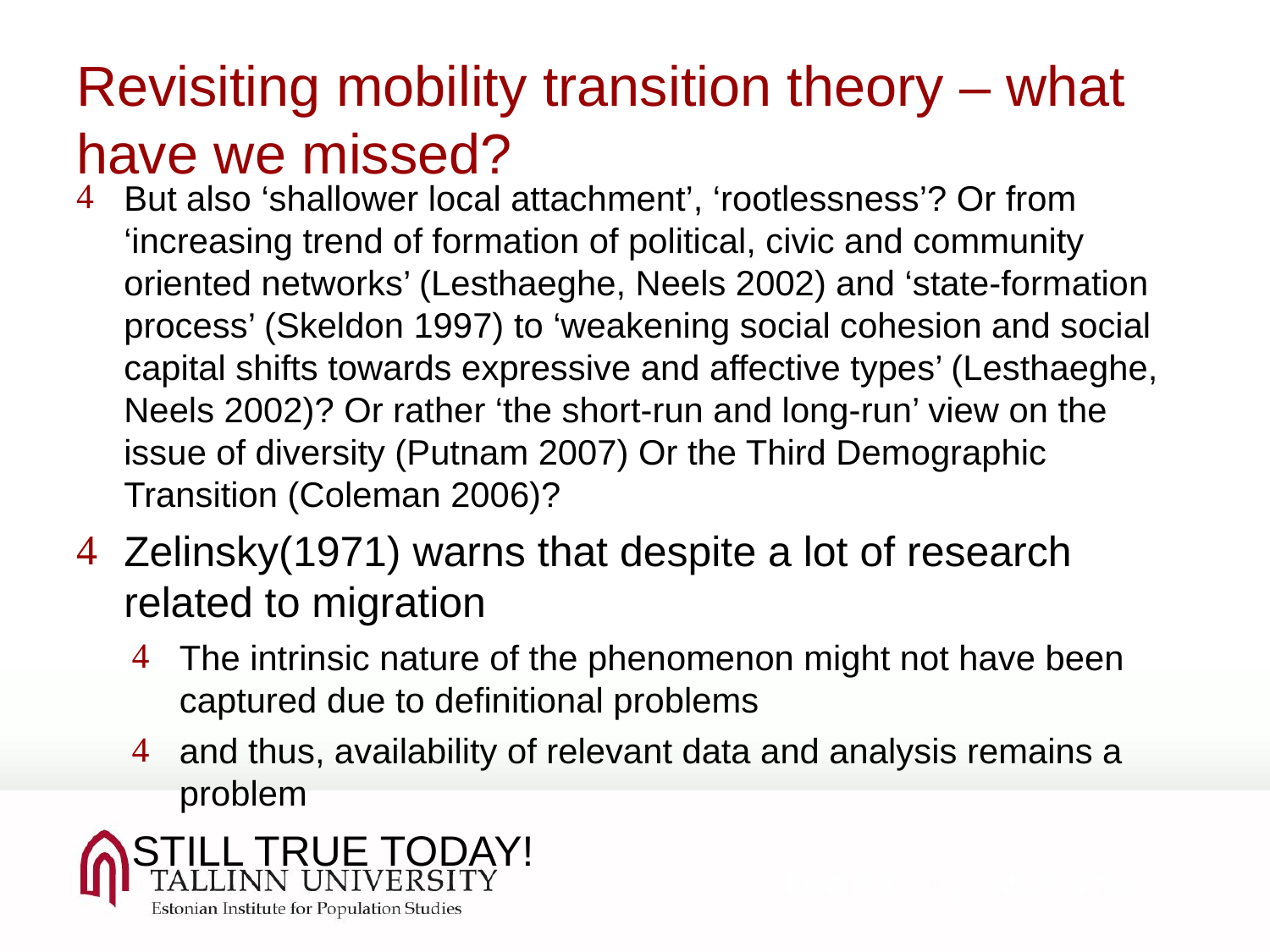

Revisiting mobility transition theory – what have we missed?
But also ‘shallower local attachment’, ‘rootlessness’? Or from ‘increasing trend of formation of political, civic and community oriented networks’ (Lesthaeghe, Neels 2002) and ‘state-formation process’ (Skeldon 1997) to ‘weakening social cohesion and social capital shifts towards expressive and affective types’ (Lesthaeghe, Neels 2002)? Or rather ‘the short-run and long-run’ view on the issue of diversity (Putnam 2007) Or the Third Demographic Transition (Coleman 2006)?
Zelinsky(1971) warns that despite a lot of research related to migration
The intrinsic nature of the phenomenon might not have been captured due to definitional problems
and thus, availability of relevant data and analysis remains a problem
STILL TRUE TODAY!